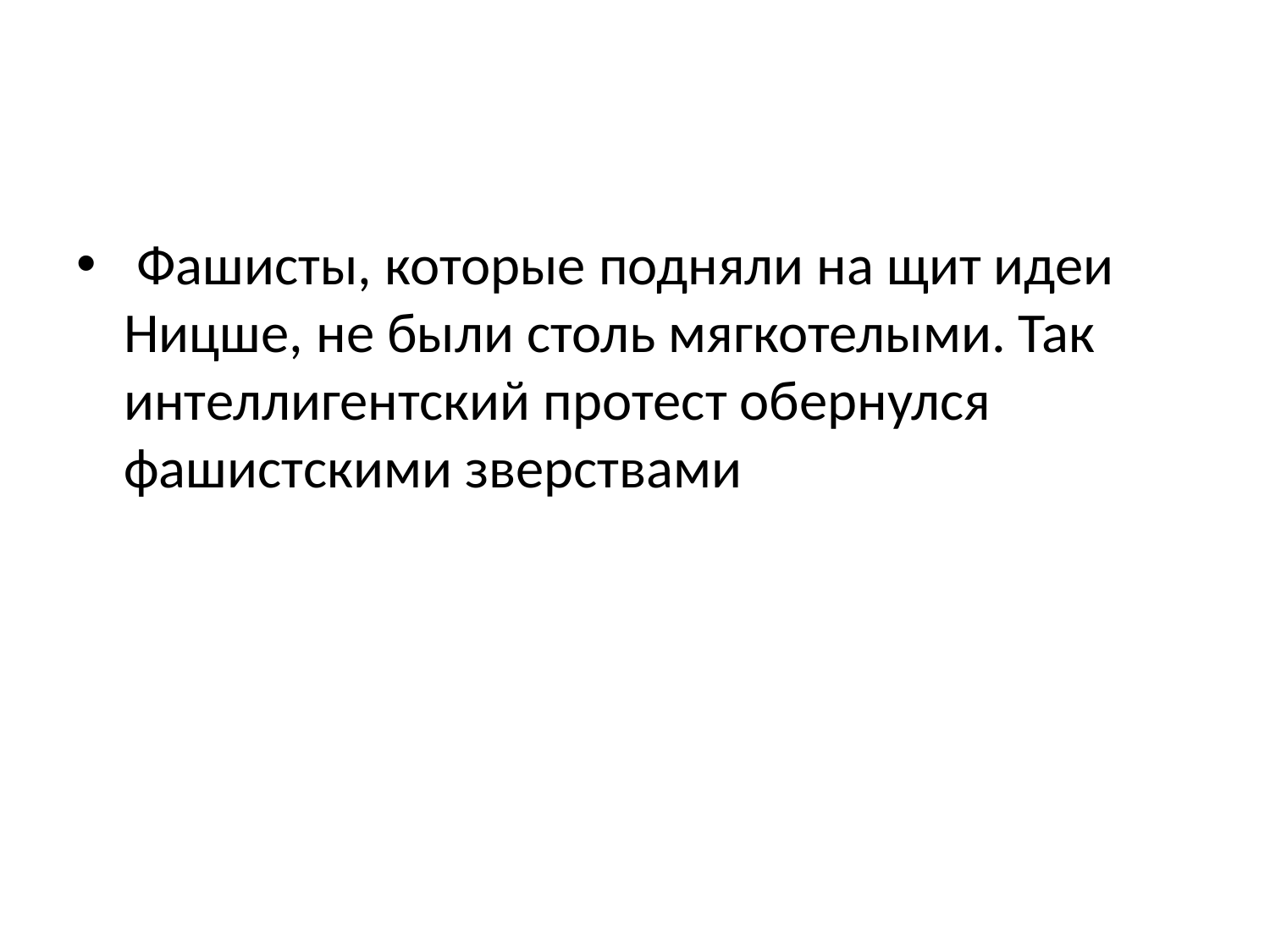

#
 Фашисты, которые подняли на щит идеи Ницше, не были столь мягкотелыми. Так интеллигентский протест обернулся фашистскими зверствами